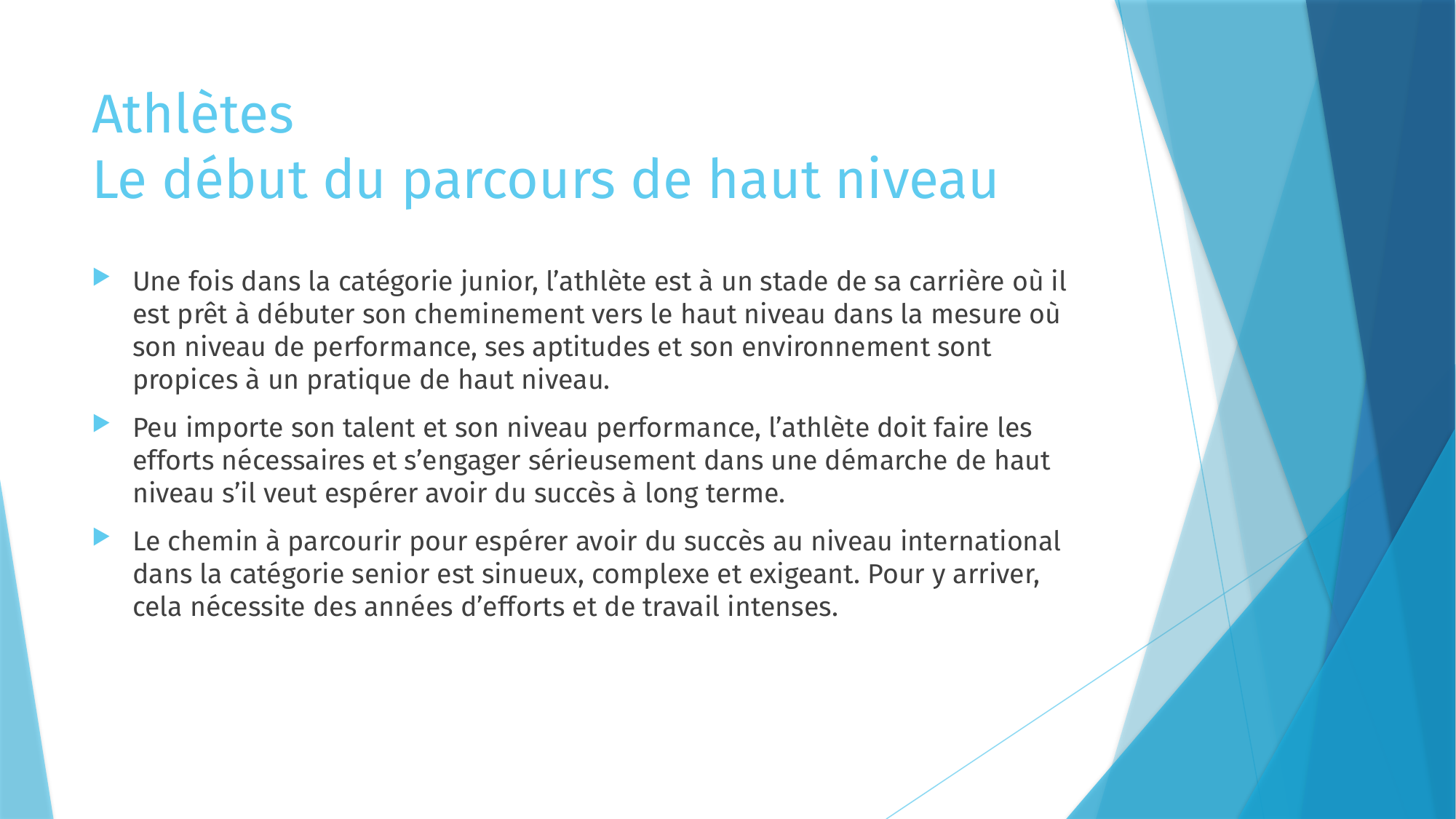

# Athlètes Le début du parcours de haut niveau
Une fois dans la catégorie junior, l’athlète est à un stade de sa carrière où il est prêt à débuter son cheminement vers le haut niveau dans la mesure où son niveau de performance, ses aptitudes et son environnement sont propices à un pratique de haut niveau.
Peu importe son talent et son niveau performance, l’athlète doit faire les efforts nécessaires et s’engager sérieusement dans une démarche de haut niveau s’il veut espérer avoir du succès à long terme.
Le chemin à parcourir pour espérer avoir du succès au niveau international dans la catégorie senior est sinueux, complexe et exigeant. Pour y arriver, cela nécessite des années d’efforts et de travail intenses.